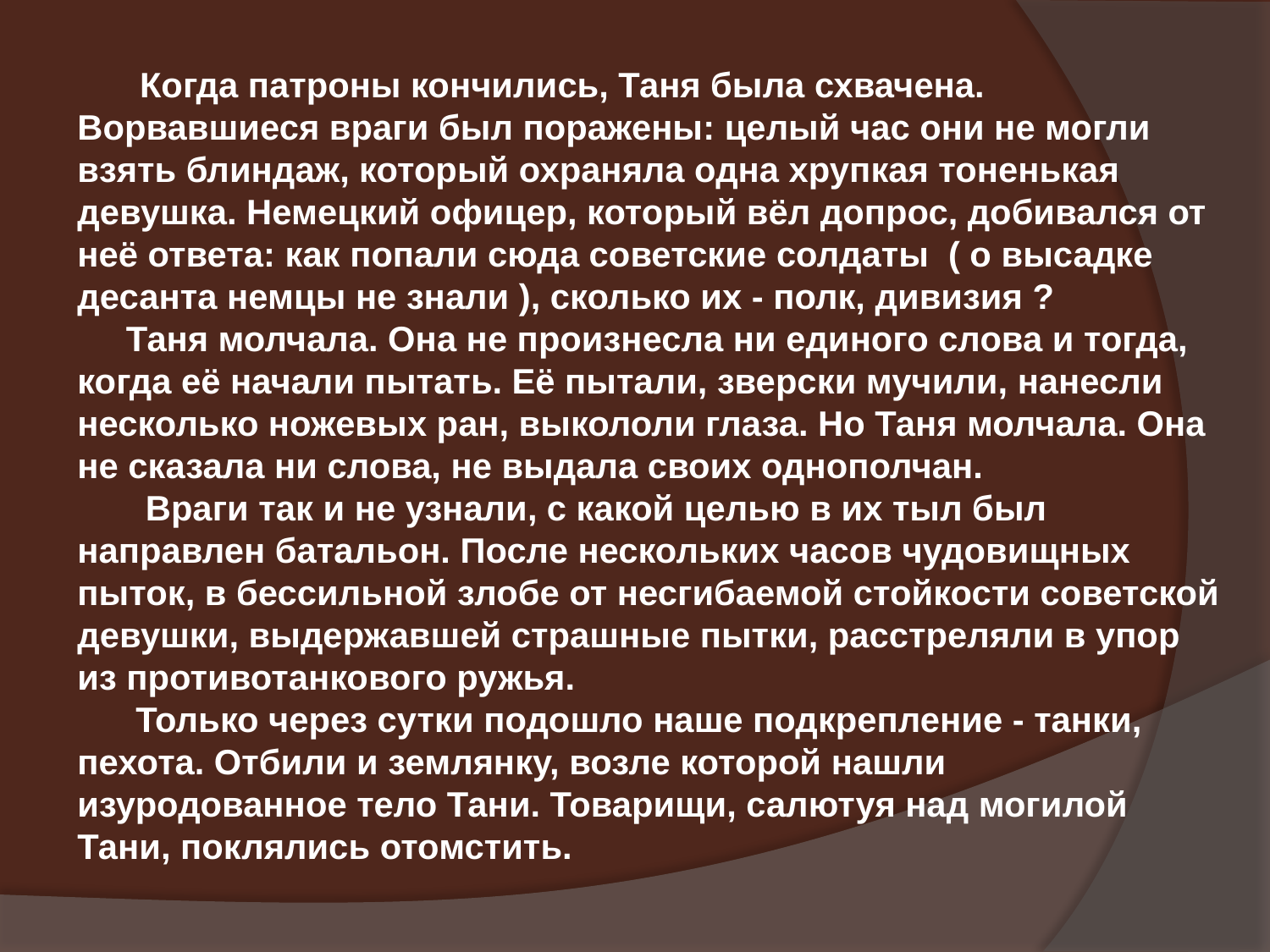

Когда патроны кончились, Таня была схвачена. Ворвавшиеся враги был поражены: целый час они не могли взять блиндаж, который охраняла одна хрупкая тоненькая девушка. Немецкий офицер, который вёл допрос, добивался от неё ответа: как попали сюда советские солдаты  ( о высадке десанта немцы не знали ), сколько их - полк, дивизия ?
     Таня молчала. Она не произнесла ни единого слова и тогда, когда её начали пытать. Её пытали, зверски мучили, нанесли несколько ножевых ран, выкололи глаза. Но Таня молчала. Она не сказала ни слова, не выдала своих однополчан.
       Враги так и не узнали, с какой целью в их тыл был направлен батальон. После нескольких часов чудовищных пыток, в бессильной злобе от несгибаемой стойкости советской девушки, выдержавшей страшные пытки, расстреляли в упор из противотанкового ружья.
      Только через сутки подошло наше подкрепление - танки, пехота. Отбили и землянку, возле которой нашли изуродованное тело Тани. Товарищи, салютуя над могилой Тани, поклялись отомстить.